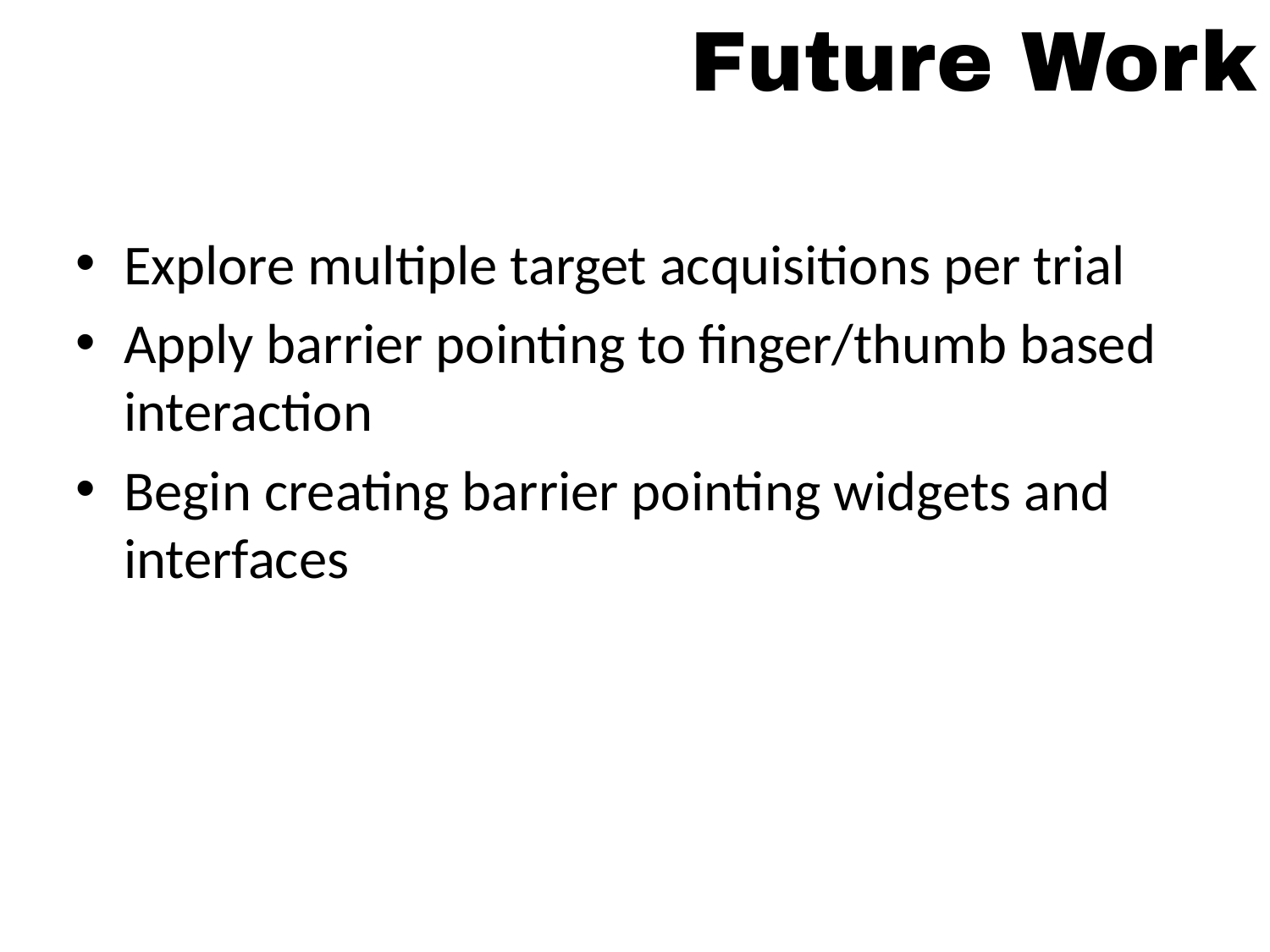

Future Work
Explore multiple target acquisitions per trial
Apply barrier pointing to finger/thumb based interaction
Begin creating barrier pointing widgets and interfaces